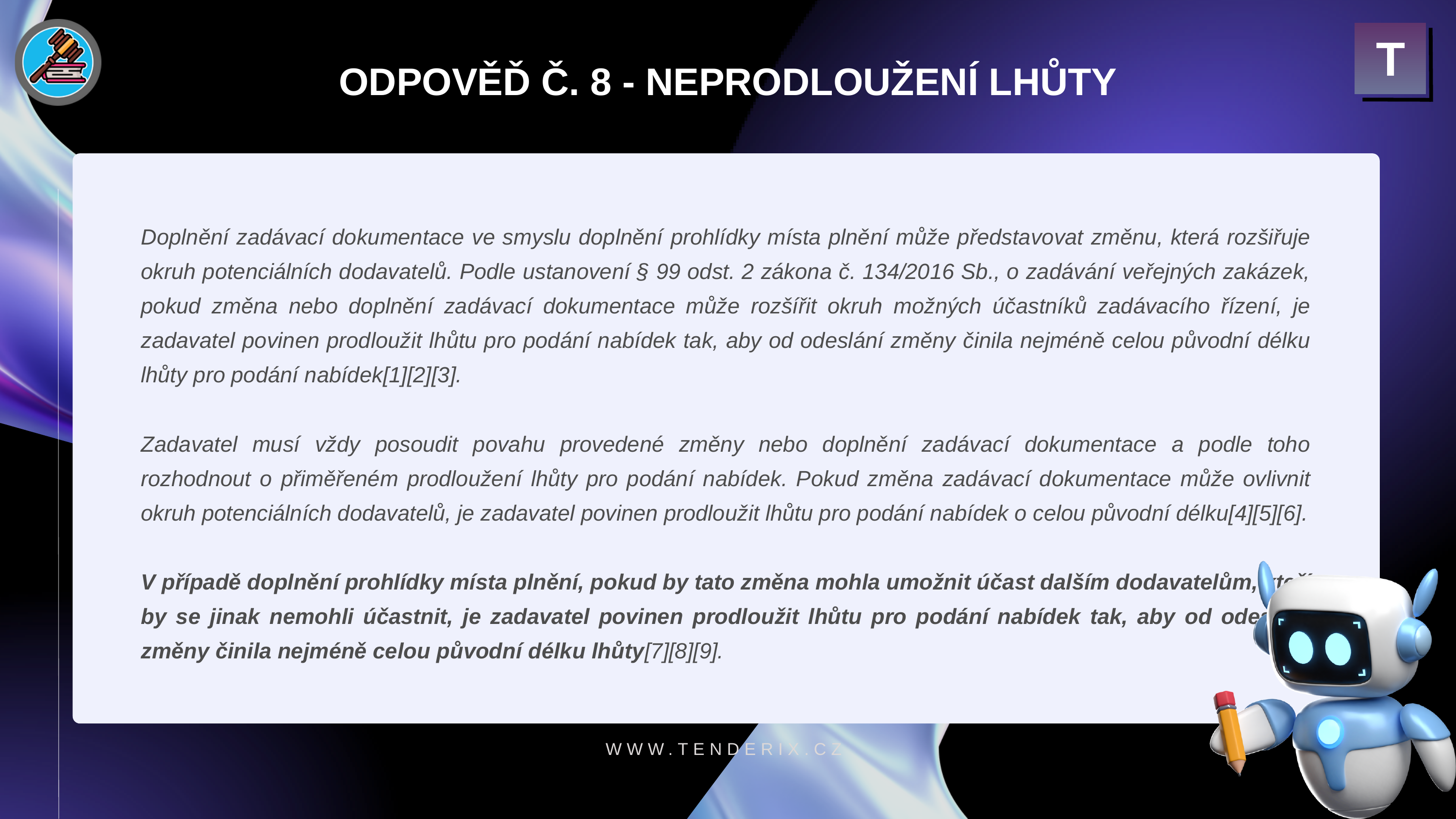

T

ODPOVĚĎ Č. 8 - NEPRODLOUŽENÍ LHŮTY

Doplnění zadávací dokumentace ve smyslu doplnění prohlídky místa plnění může představovat změnu, která rozšiřuje okruh potenciálních dodavatelů. Podle ustanovení § 99 odst. 2 zákona č. 134/2016 Sb., o zadávání veřejných zakázek, pokud změna nebo doplnění zadávací dokumentace může rozšířit okruh možných účastníků zadávacího řízení, je zadavatel povinen prodloužit lhůtu pro podání nabídek tak, aby od odeslání změny činila nejméně celou původní délku lhůty pro podání nabídek[1][2][3].

Zadavatel musí vždy posoudit povahu provedené změny nebo doplnění zadávací dokumentace a podle toho rozhodnout o přiměřeném prodloužení lhůty pro podání nabídek. Pokud změna zadávací dokumentace může ovlivnit okruh potenciálních dodavatelů, je zadavatel povinen prodloužit lhůtu pro podání nabídek o celou původní délku[4][5][6].

V případě doplnění prohlídky místa plnění, pokud by tato změna mohla umožnit účast dalším dodavatelům, kteří by se jinak nemohli účastnit, je zadavatel povinen prodloužit lhůtu pro podání nabídek tak, aby od odeslání změny činila nejméně celou původní délku lhůty[7][8][9].

WWW.TENDERIX.CZ